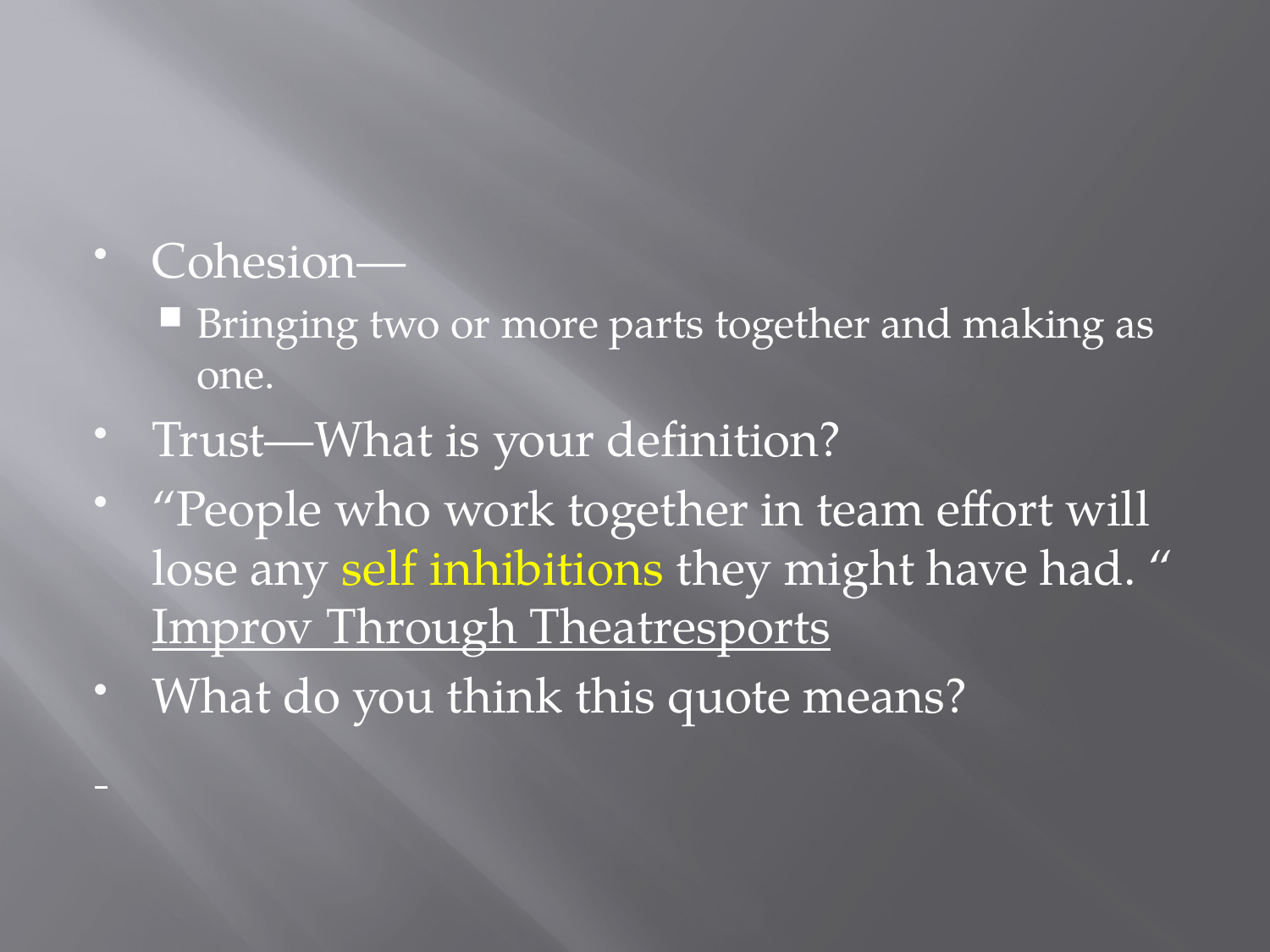

Cohesion—
Bringing two or more parts together and making as one.
Trust—What is your definition?
“People who work together in team effort will lose any self inhibitions they might have had. “ Improv Through Theatresports
What do you think this quote means?